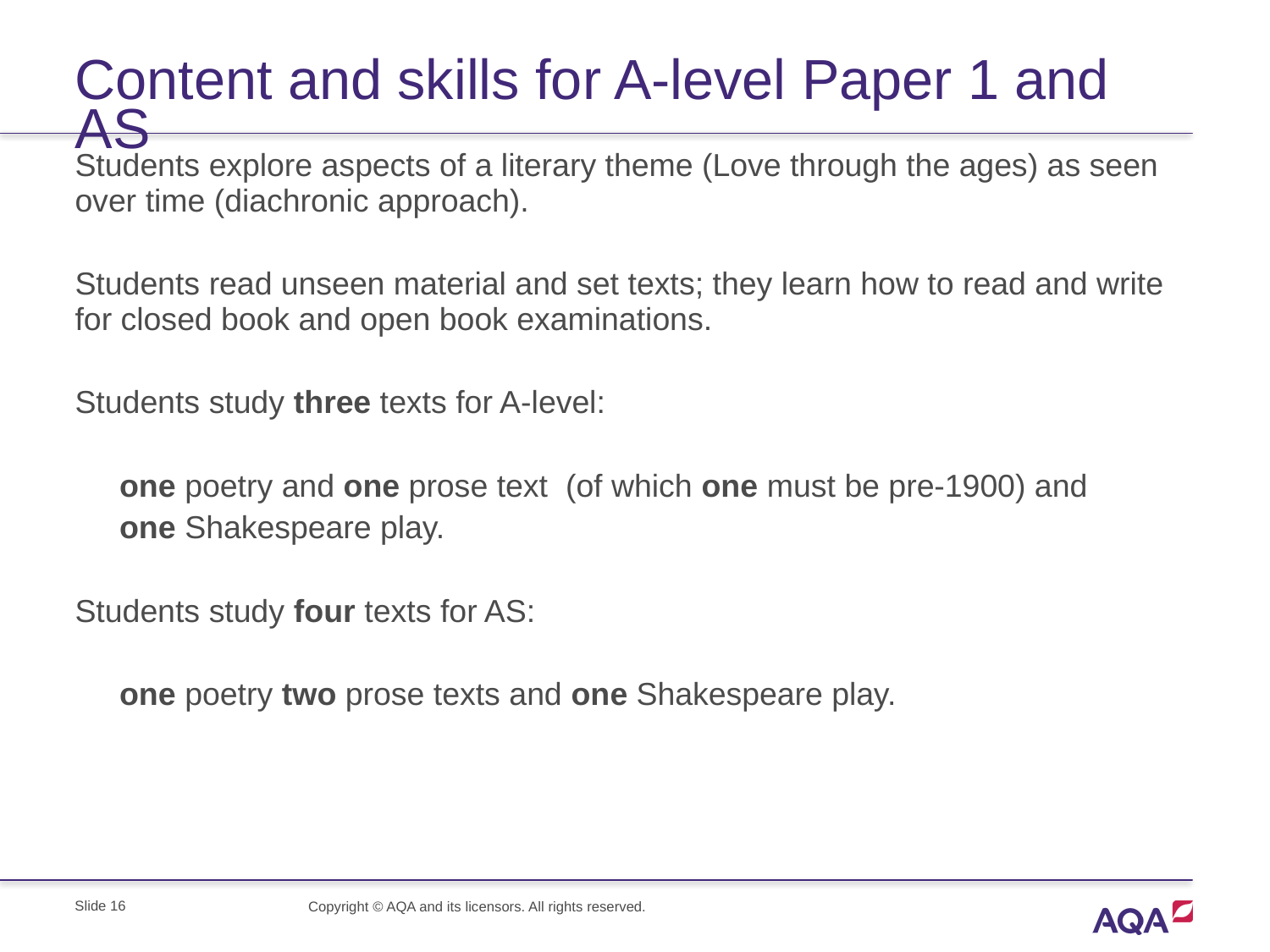

# Content and skills for A-level Paper 1 and AS
Students explore aspects of a literary theme (Love through the ages) as seen over time (diachronic approach).

Students read unseen material and set texts; they learn how to read and write for closed book and open book examinations.

Students study three texts for A-level:

     one poetry and one prose text  (of which one must be pre-1900) and
     one Shakespeare play.

Students study four texts for AS:

     one poetry two prose texts and one Shakespeare play.

Slide 16
Copyright © AQA and its licensors. All rights reserved.